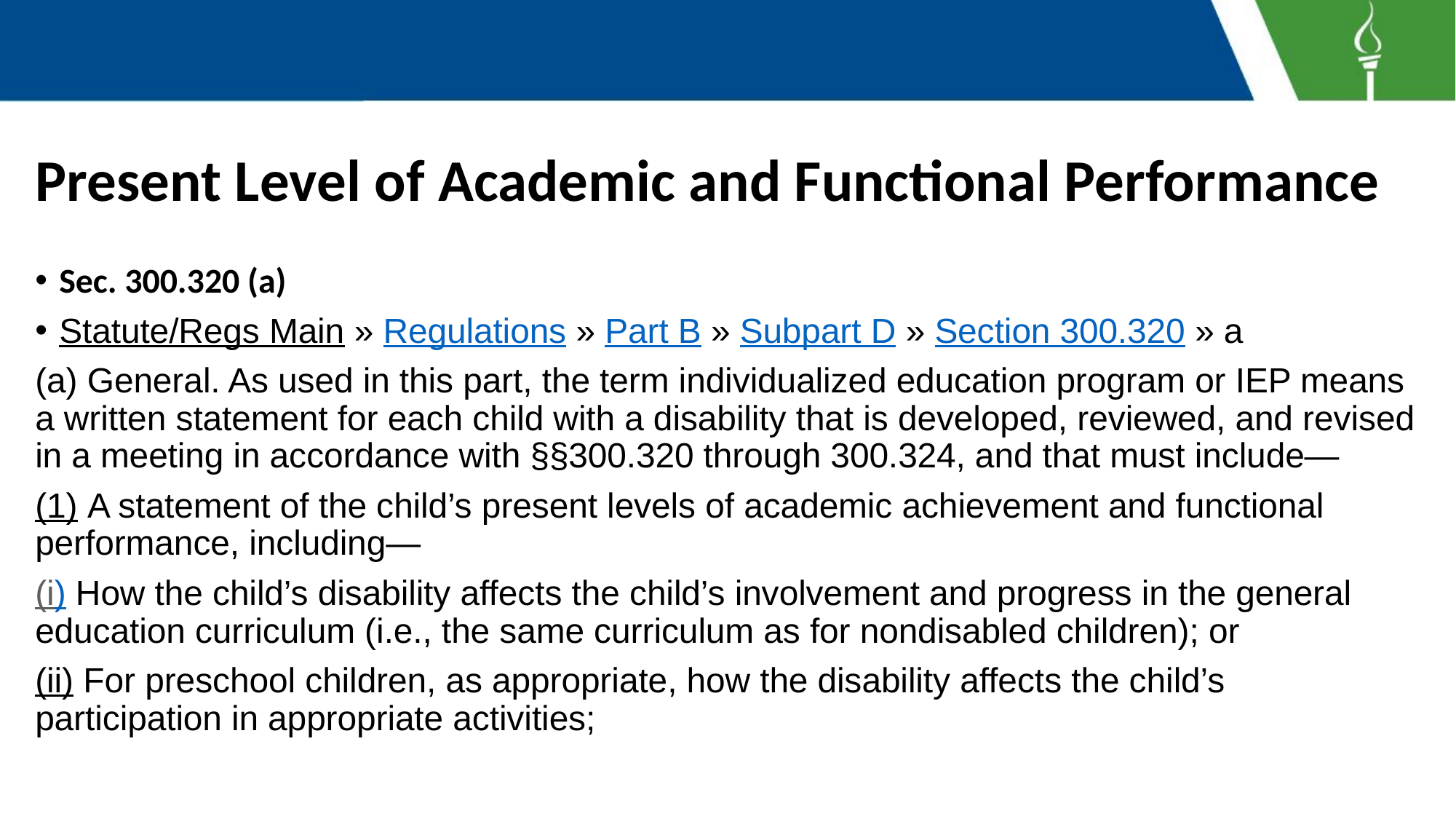

# Present Level of Academic and Functional Performance
Sec. 300.320 (a)
Statute/Regs Main » Regulations » Part B » Subpart D » Section 300.320 » a
(a) General. As used in this part, the term individualized education program or IEP means a written statement for each child with a disability that is developed, reviewed, and revised in a meeting in accordance with §§300.320 through 300.324, and that must include—
(1) A statement of the child’s present levels of academic achievement and functional performance, including—
(i) How the child’s disability affects the child’s involvement and progress in the general education curriculum (i.e., the same curriculum as for nondisabled children); or
(ii) For preschool children, as appropriate, how the disability affects the child’s participation in appropriate activities;